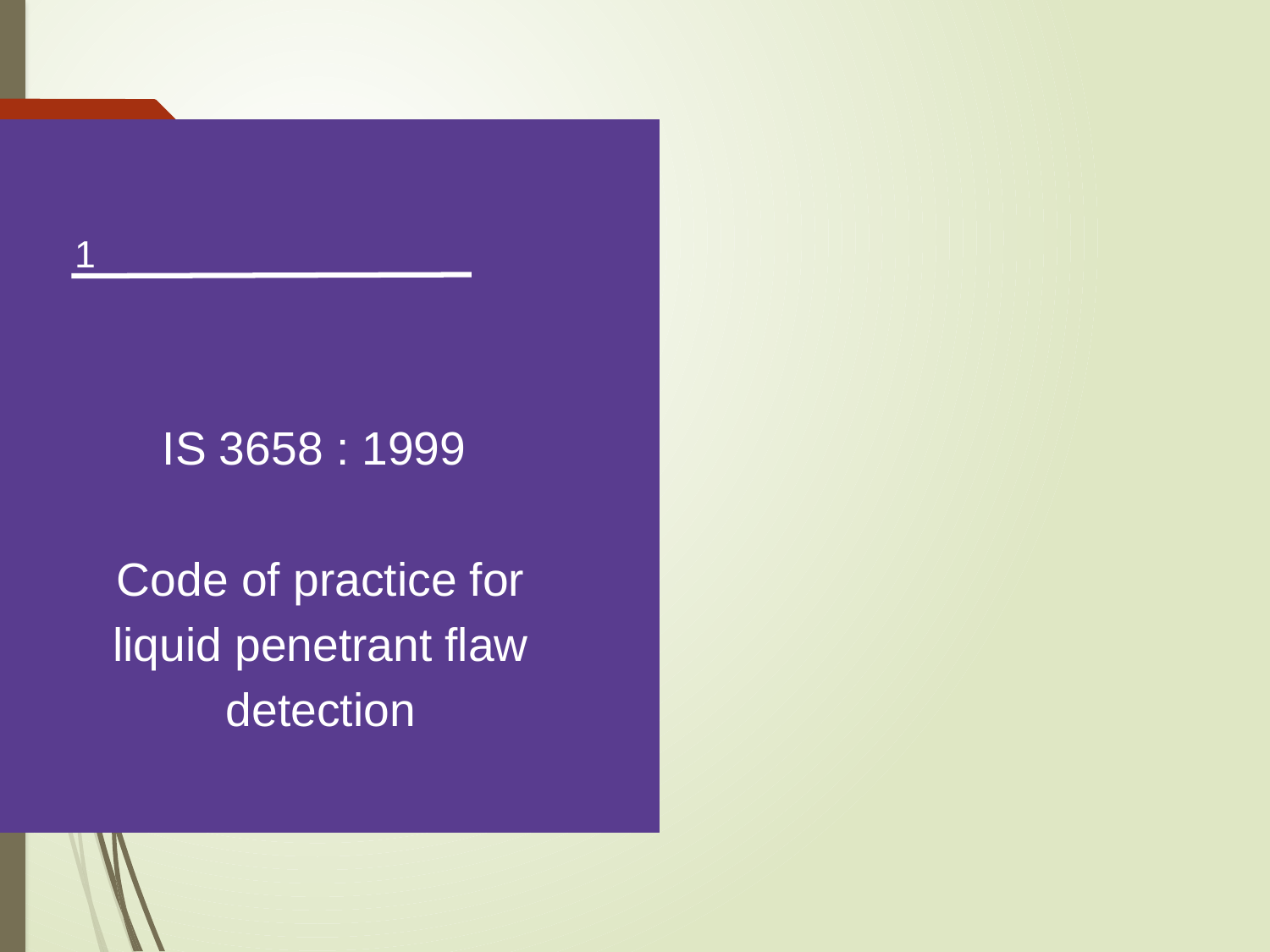

18

1

IS 3658 : 1999

Code of practice for liquid penetrant flaw detection